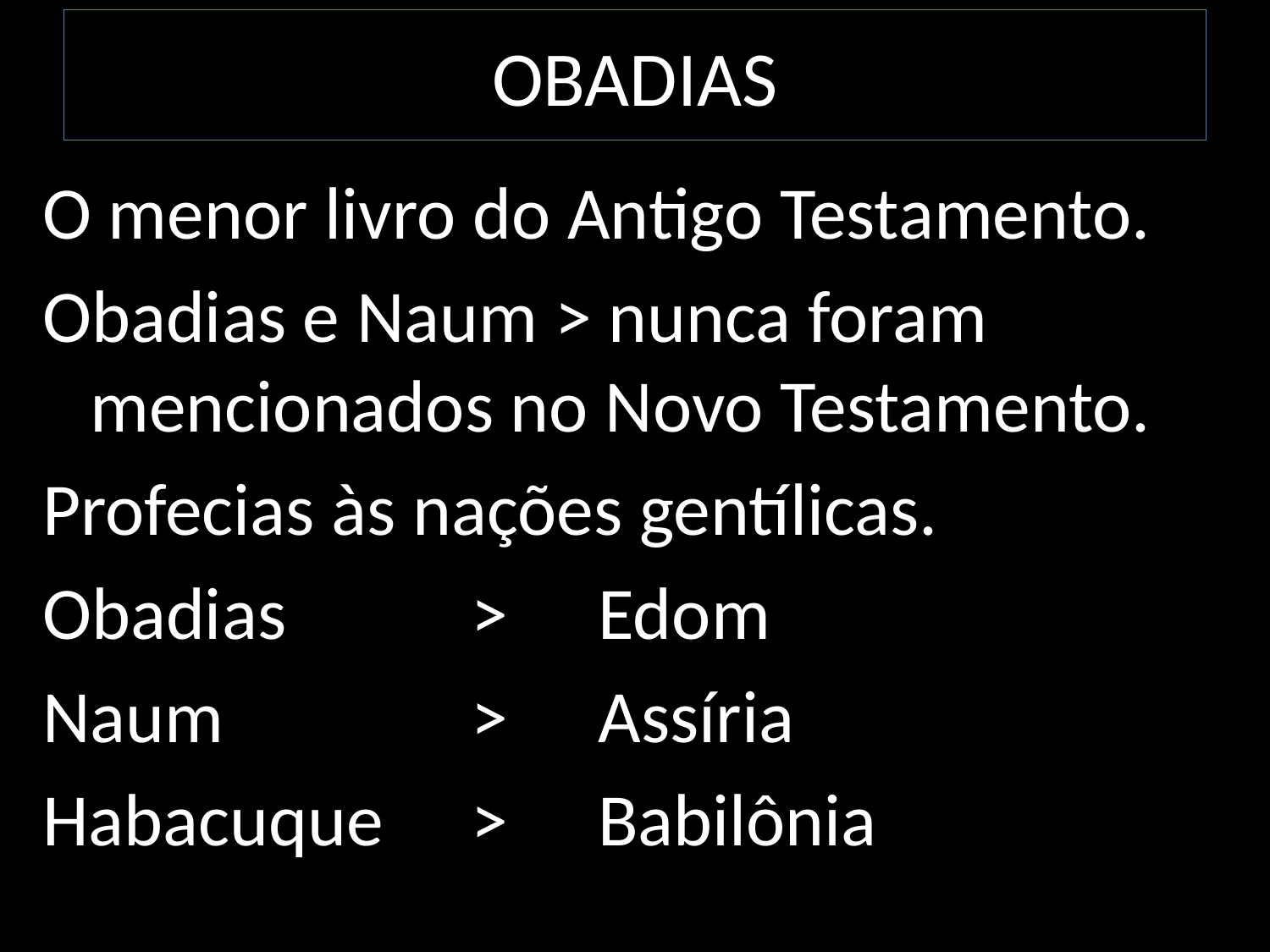

# OBADIAS
O menor livro do Antigo Testamento.
Obadias e Naum > nunca foram mencionados no Novo Testamento.
Profecias às nações gentílicas.
Obadias		>	Edom
Naum		> 	Assíria
Habacuque	>	Babilônia